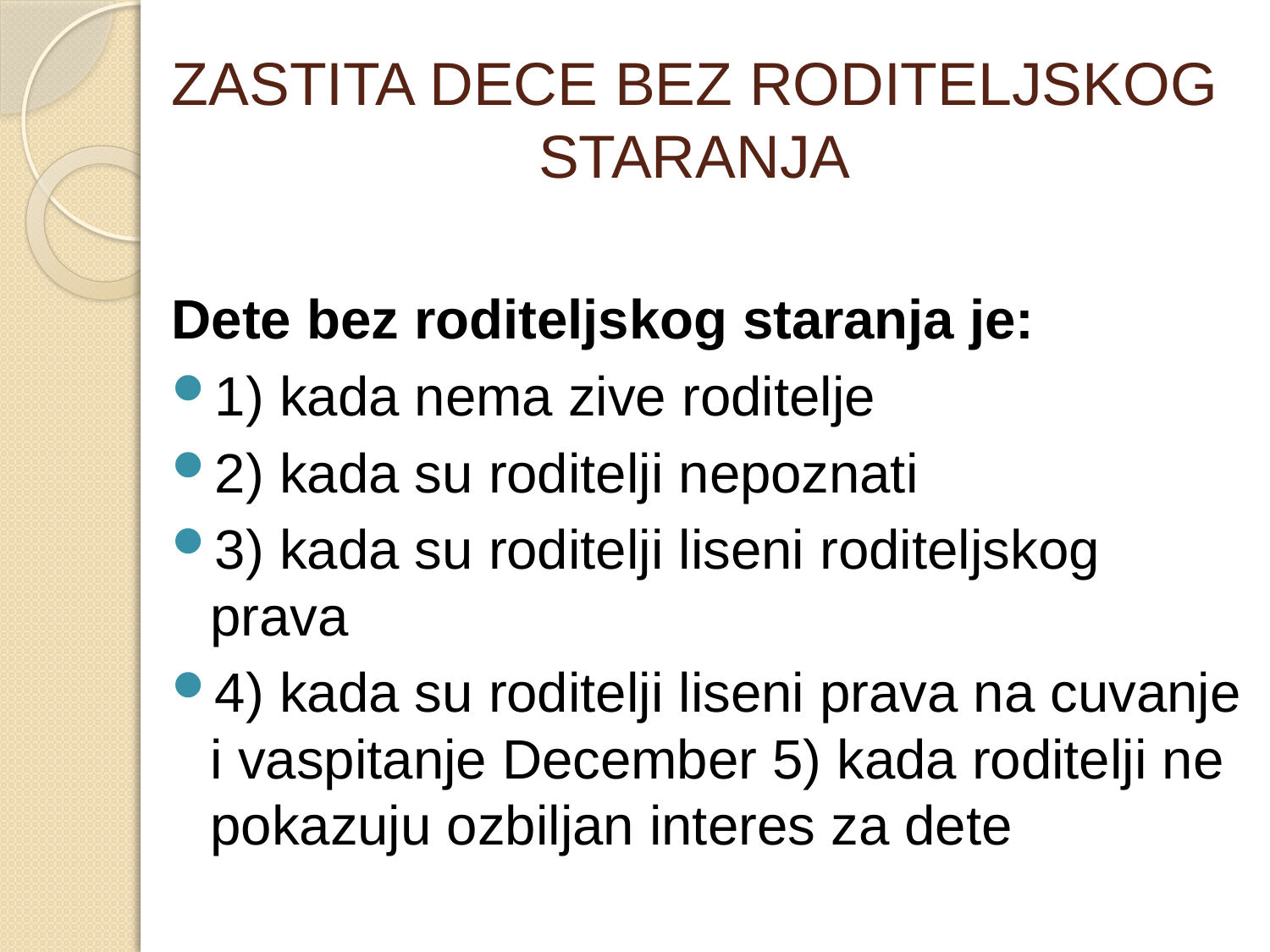

# ZASTITA DECE BEZ RODITELJSKOG STARANJA

Dete bez roditeljskog staranja je:
1) kada nema zive roditelje
2) kada su roditelji nepoznati
3) kada su roditelji liseni roditeljskog prava
4) kada su roditelji liseni prava na cuvanje i vaspitanje December 5) kada roditelji ne pokazuju ozbiljan interes za dete